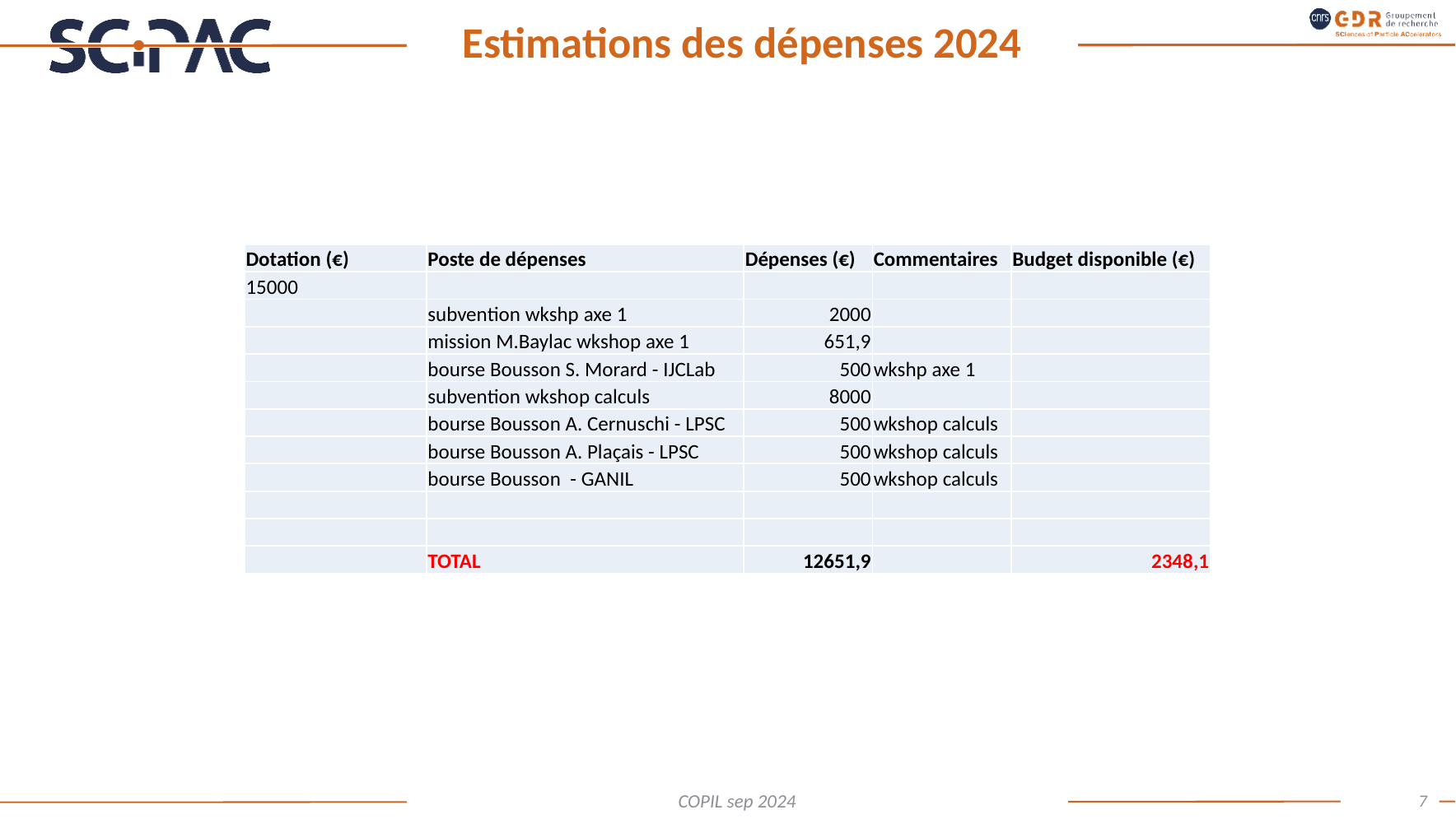

# Estimations des dépenses 2024
| Dotation (€) | Poste de dépenses | Dépenses (€) | Commentaires | Budget disponible (€) |
| --- | --- | --- | --- | --- |
| 15000 |  |  |  |  |
|  | subvention wkshp axe 1 | 2000 |  |  |
|  | mission M.Baylac wkshop axe 1 | 651,9 |  |  |
|  | bourse Bousson S. Morard - IJCLab | 500 | wkshp axe 1 |  |
|  | subvention wkshop calculs | 8000 |  |  |
|  | bourse Bousson A. Cernuschi - LPSC | 500 | wkshop calculs |  |
|  | bourse Bousson A. Plaçais - LPSC | 500 | wkshop calculs |  |
|  | bourse Bousson - GANIL | 500 | wkshop calculs |  |
|  |  |  |  |  |
|  |  |  |  |  |
|  | TOTAL | 12651,9 |  | 2348,1 |
7
COPIL sep 2024